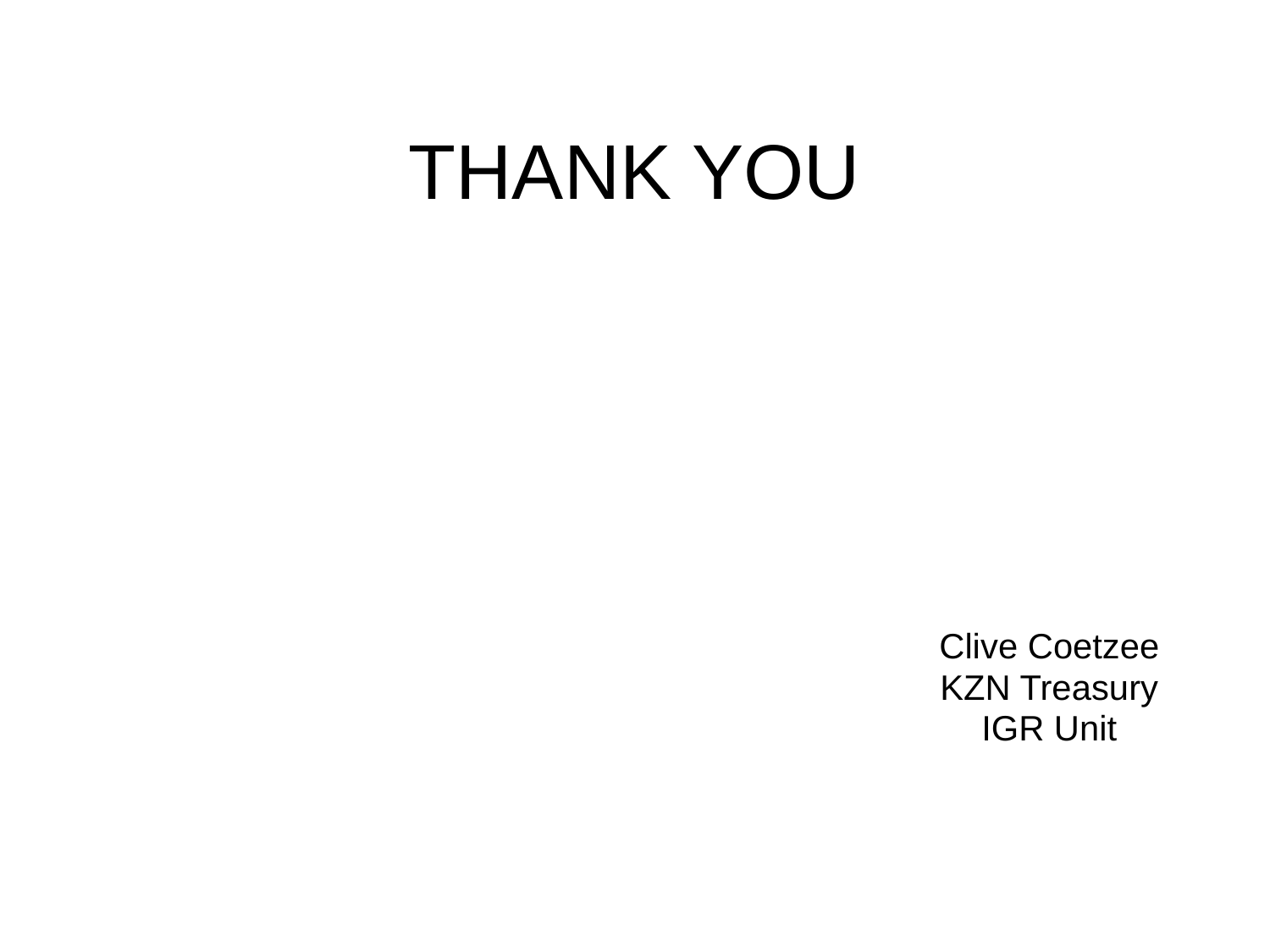

# THANK YOU
Clive Coetzee
KZN Treasury
IGR Unit